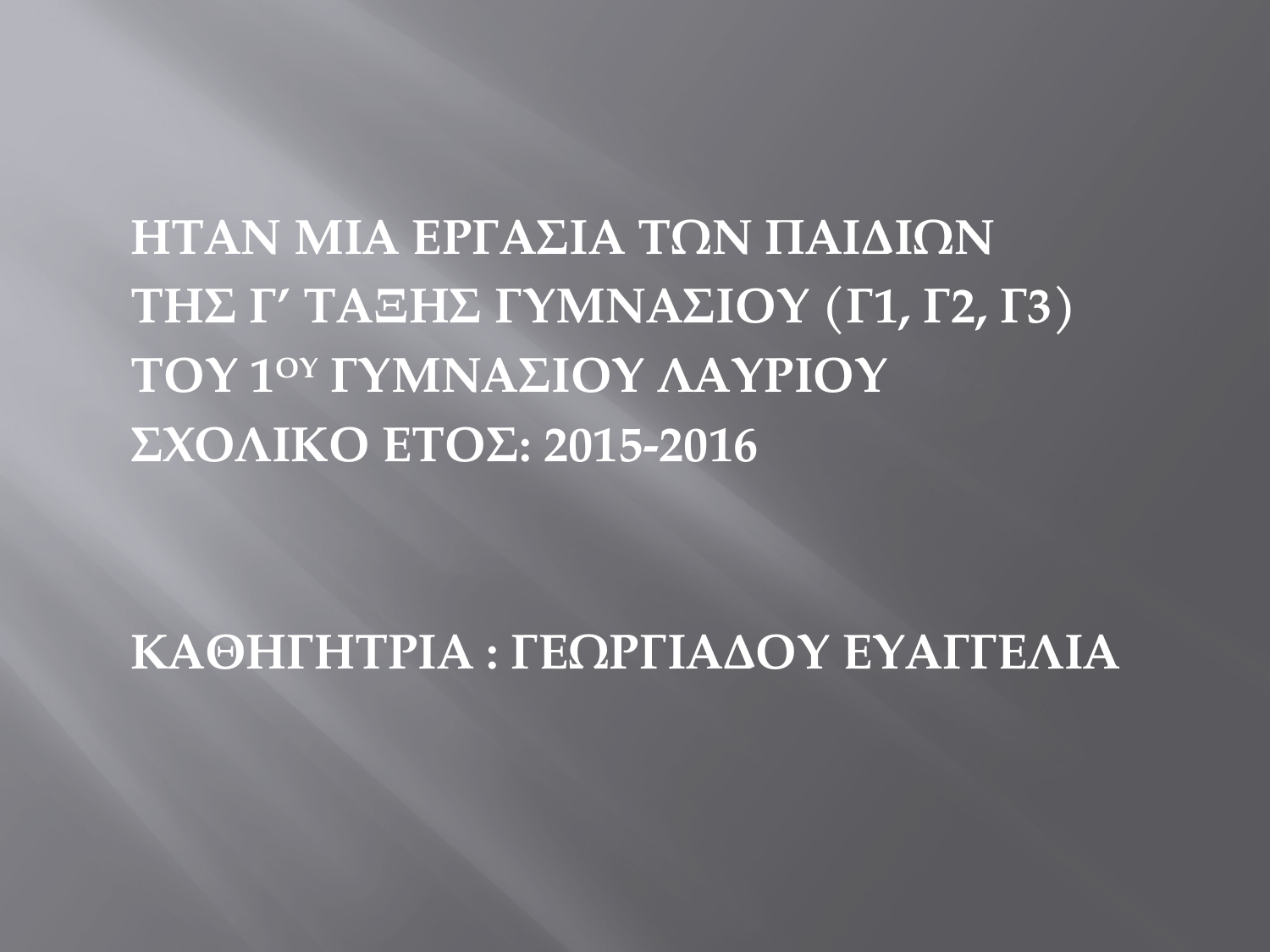

ΗΤΑΝ ΜΙΑ ΕΡΓΑΣΙΑ ΤΩΝ ΠΑΙΔΙΩΝ
ΤΗΣ Γ’ ΤΑΞΗΣ ΓΥΜΝΑΣΙΟΥ (Γ1, Γ2, Γ3)
ΤΟΥ 1ΟΥ ΓΥΜΝΑΣΙΟΥ ΛΑΥΡΙΟΥ
ΣΧΟΛΙΚΟ ΕΤΟΣ: 2015-2016

ΚΑΘΗΓΗΤΡΙΑ : ΓΕΩΡΓΙΑΔΟΥ ΕΥΑΓΓΕΛΙΑ